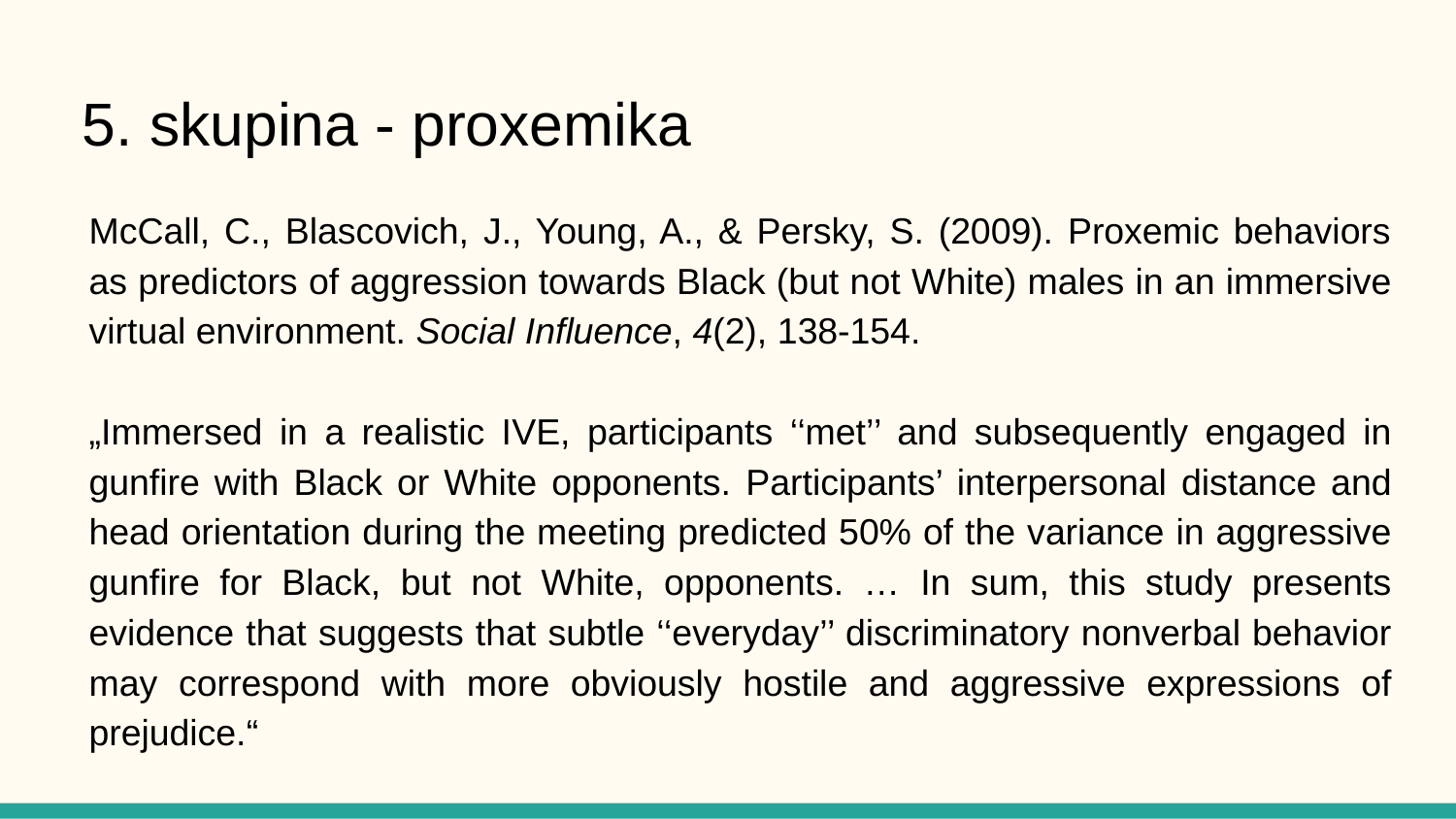

# 5. skupina - proxemika
McCall, C., Blascovich, J., Young, A., & Persky, S. (2009). Proxemic behaviors as predictors of aggression towards Black (but not White) males in an immersive virtual environment. Social Influence, 4(2), 138-154.

„Immersed in a realistic IVE, participants ‘‘met’’ and subsequently engaged in gunfire with Black or White opponents. Participants’ interpersonal distance and head orientation during the meeting predicted 50% of the variance in aggressive gunfire for Black, but not White, opponents. … In sum, this study presents evidence that suggests that subtle ‘‘everyday’’ discriminatory nonverbal behavior may correspond with more obviously hostile and aggressive expressions of prejudice.“